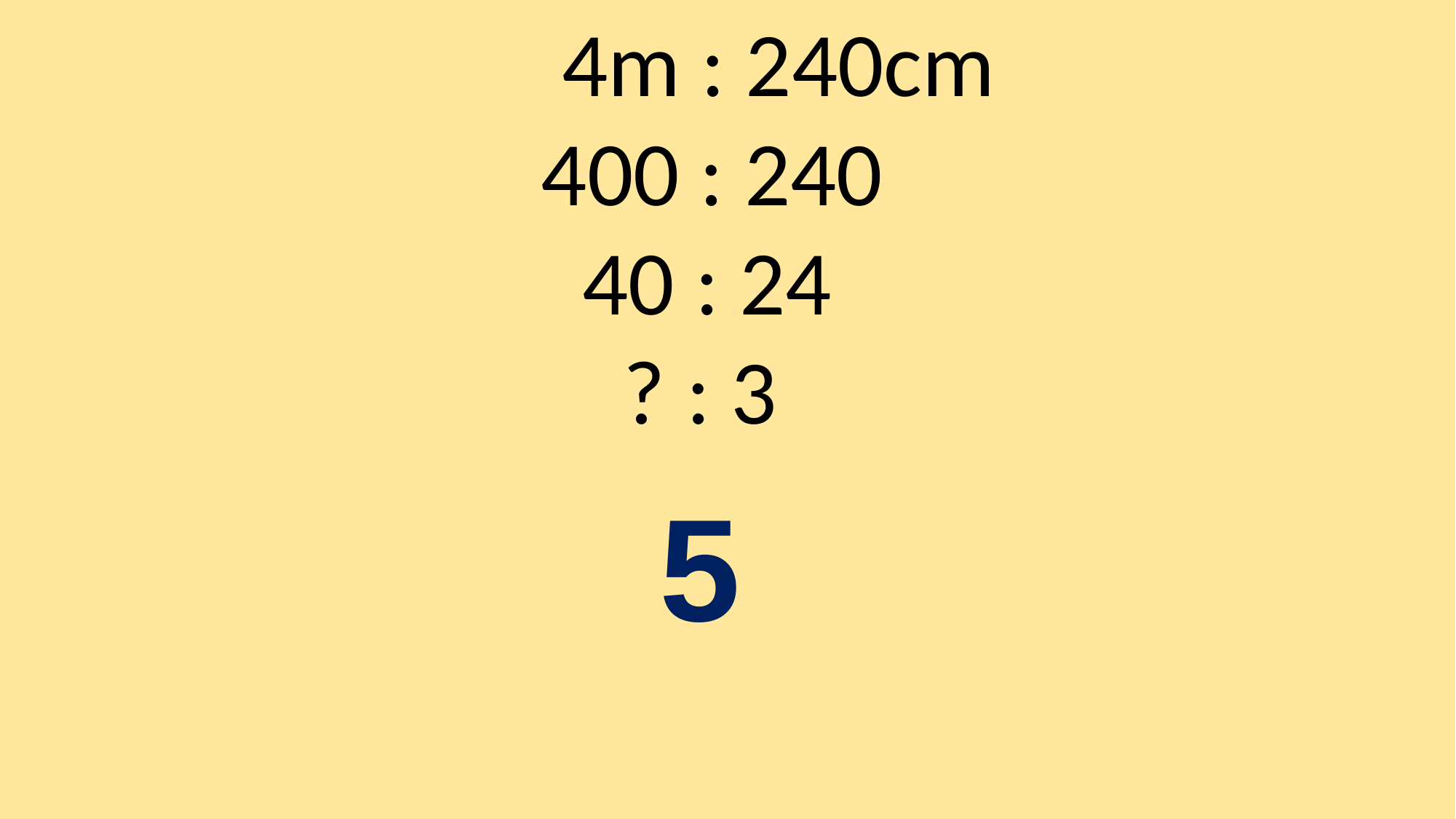

4m : 240cm
400 : 240
  40 : 24
    ? : 3
5